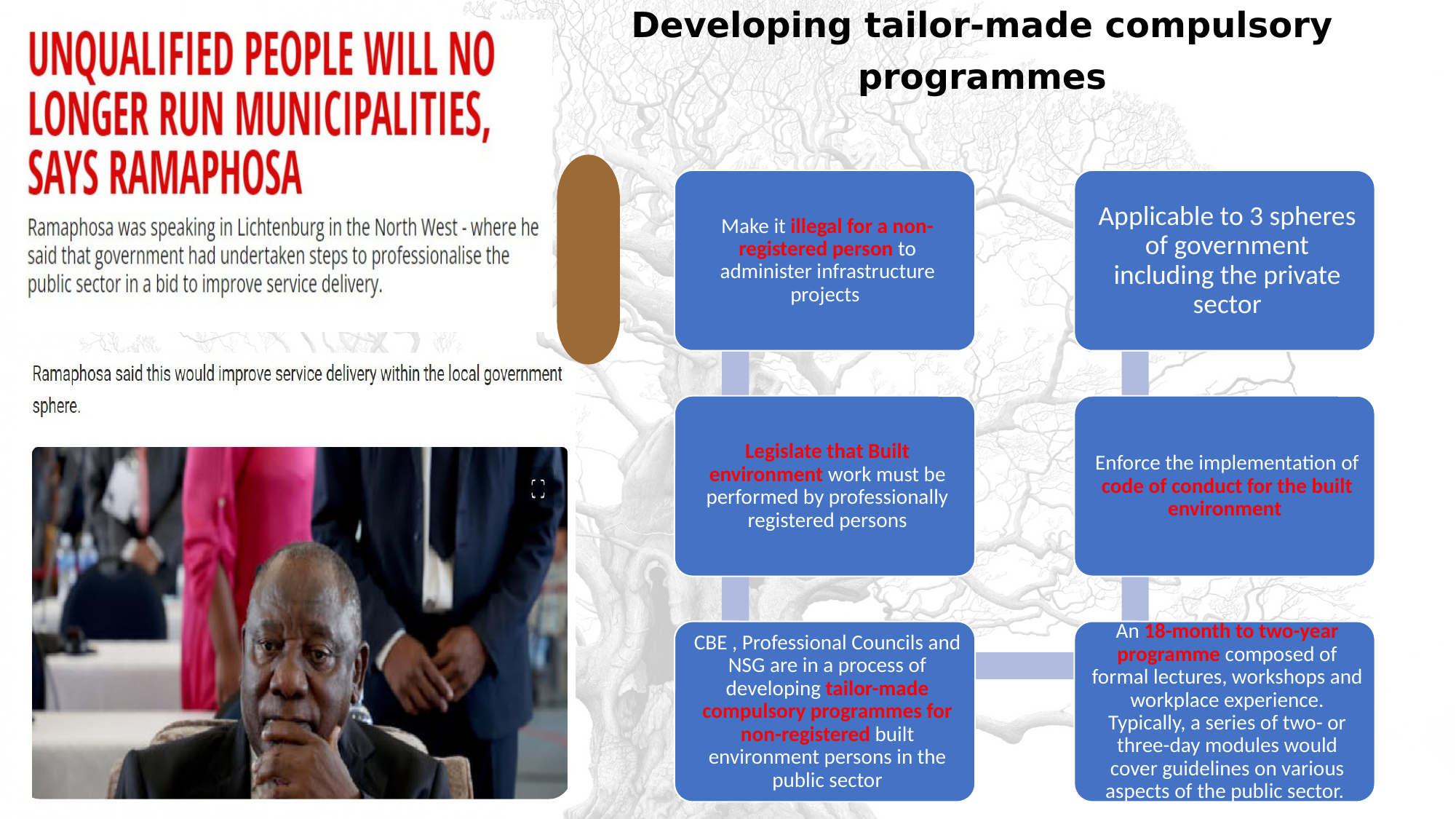

Developing tailor-made compulsory programmes

Make it illegal for a non-registered person to administer infrastructure projects
Legislate that Built environment work must be performed by professionally registered persons
CBE , Professional Councils and NSG are in a process of developing tailor-made compulsory programmes for non-registered built environment persons in the public sector
An 18-month to two-year programme composed of formal lectures, workshops and workplace experience. Typically, a series of two- or three-day modules would cover guidelines on various aspects of the public sector.
Enforce the implementation of code of conduct for the built environment
Applicable to 3 spheres of government including the private sector